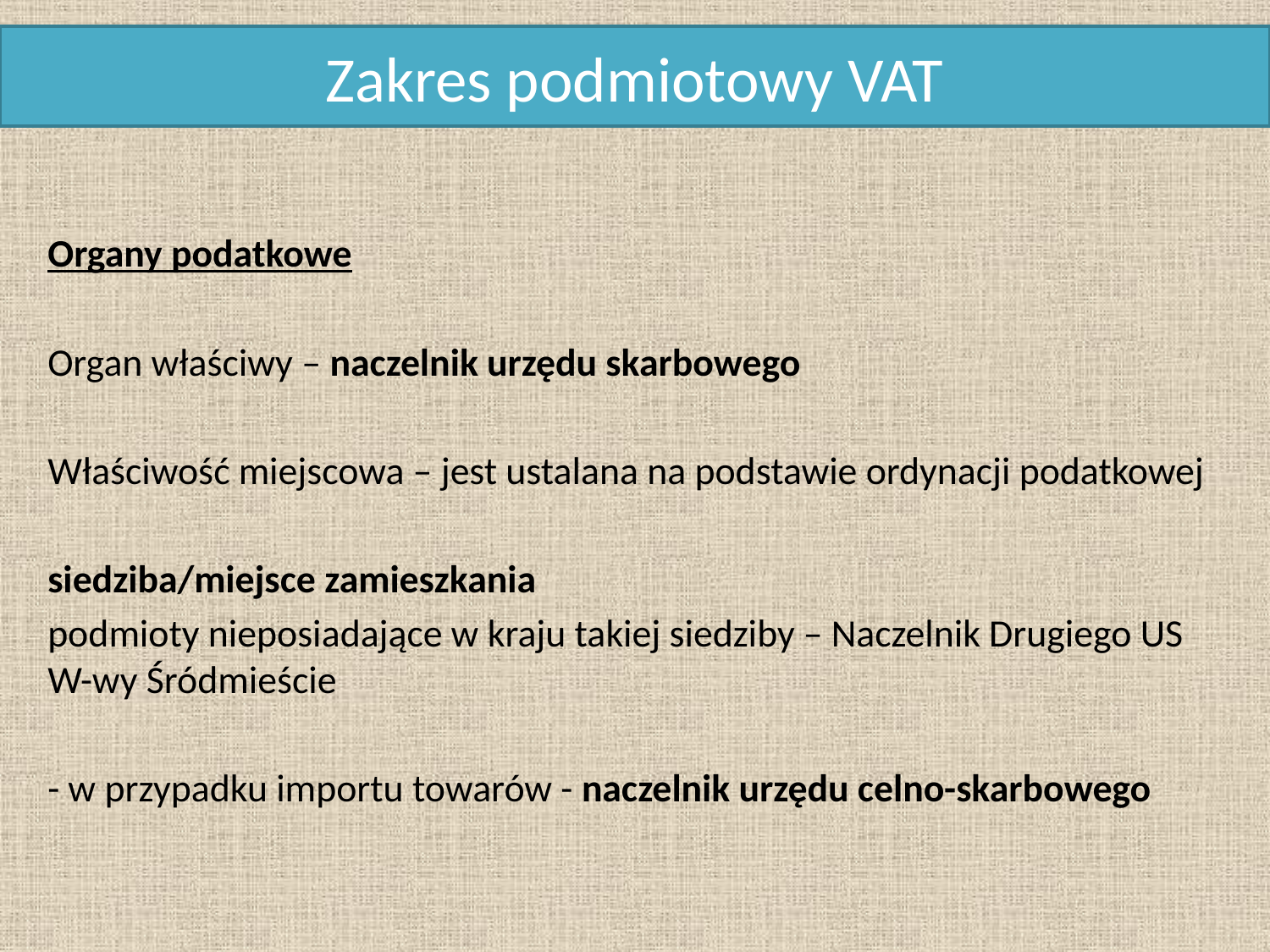

Zakres podmiotowy VAT
Organy podatkowe

Organ właściwy – naczelnik urzędu skarbowego

Właściwość miejscowa – jest ustalana na podstawie ordynacji podatkowej

siedziba/miejsce zamieszkania
podmioty nieposiadające w kraju takiej siedziby – Naczelnik Drugiego US W-wy Śródmieście

- w przypadku importu towarów - naczelnik urzędu celno-skarbowego